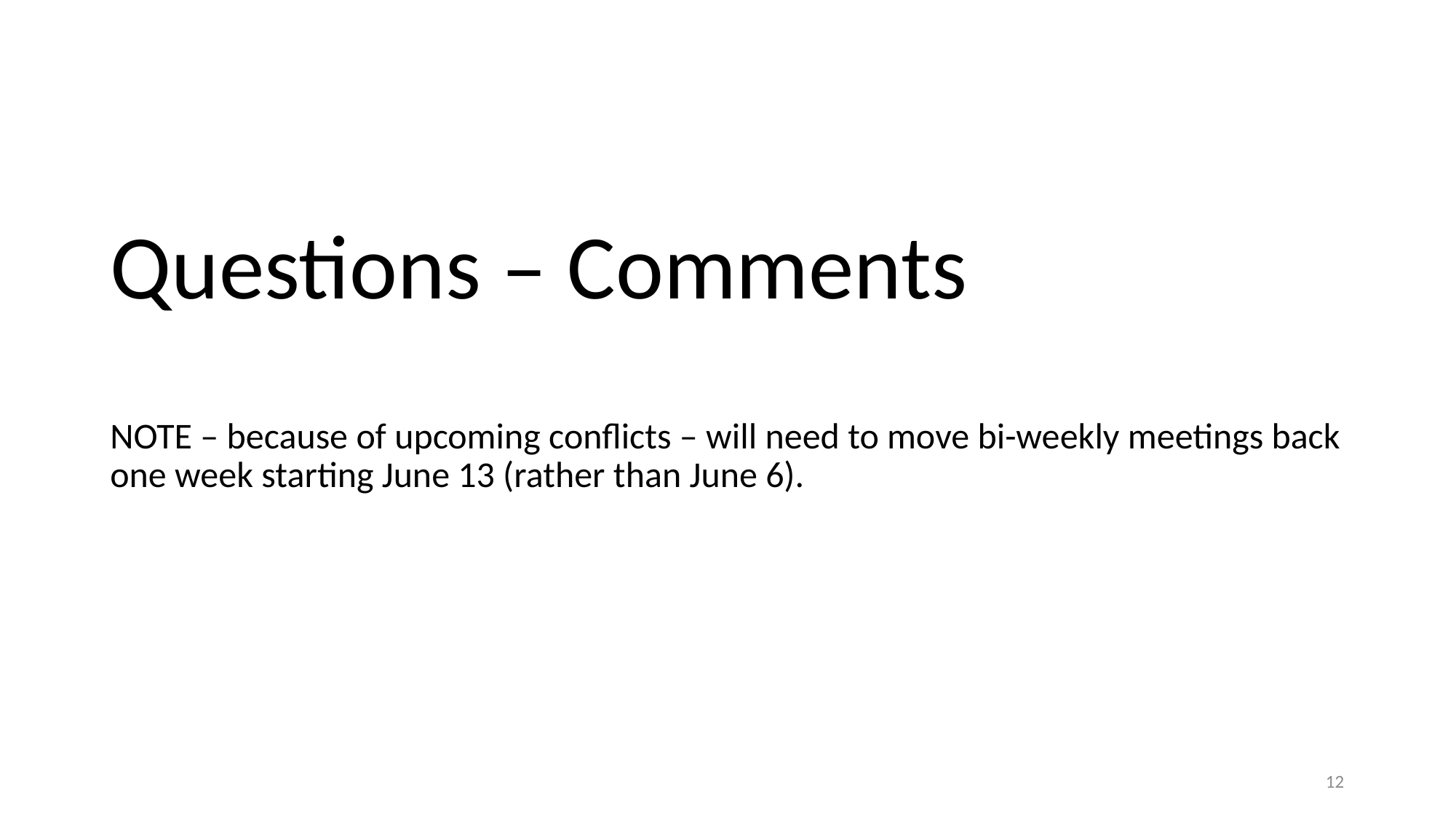

# Questions – Comments NOTE – because of upcoming conflicts – will need to move bi-weekly meetings back one week starting June 13 (rather than June 6).
12